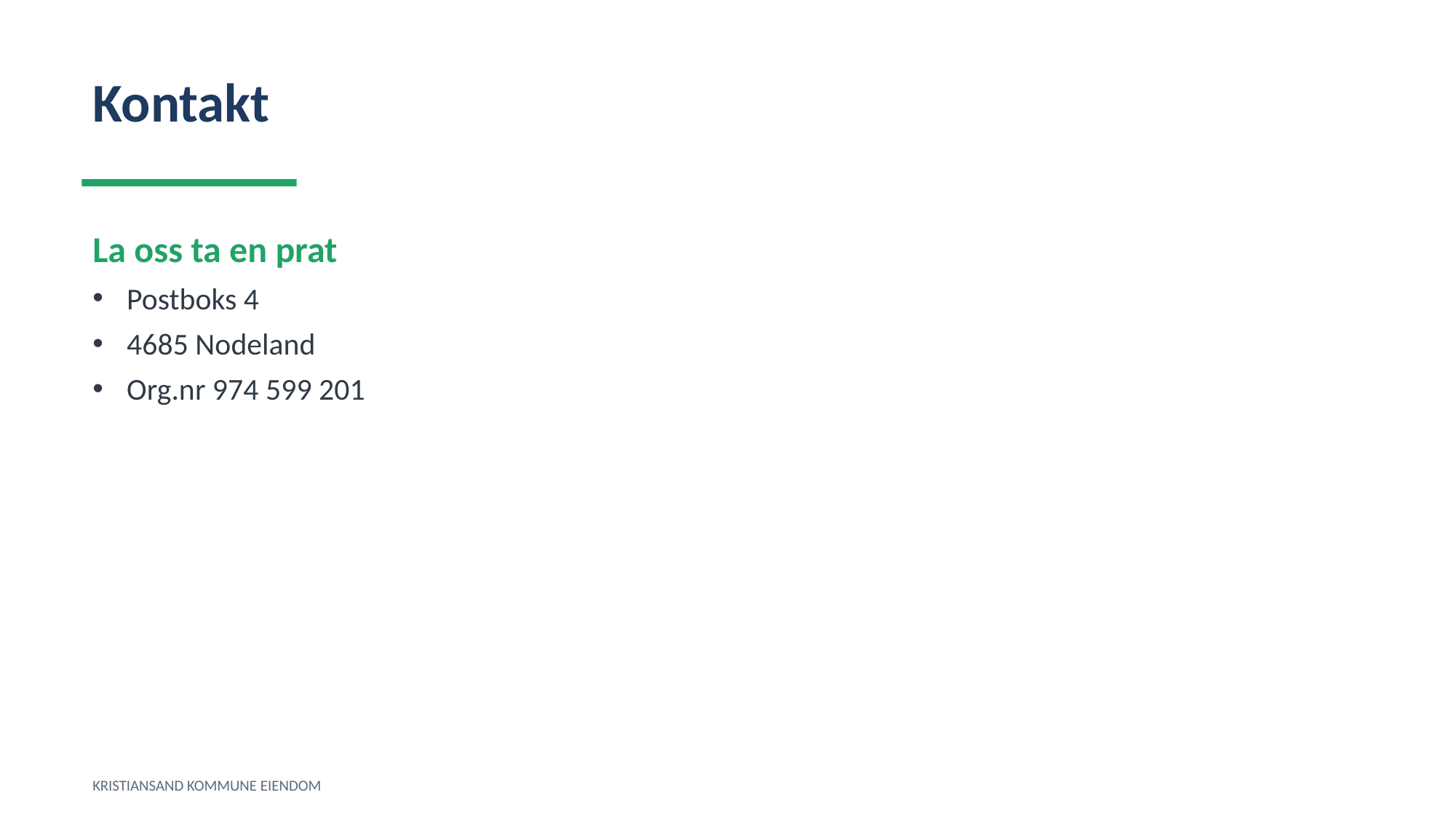

Kontakt

La oss ta en prat
Postboks 4
4685 Nodeland
Org.nr 974 599 201
KRISTIANSAND KOMMUNE EIENDOM